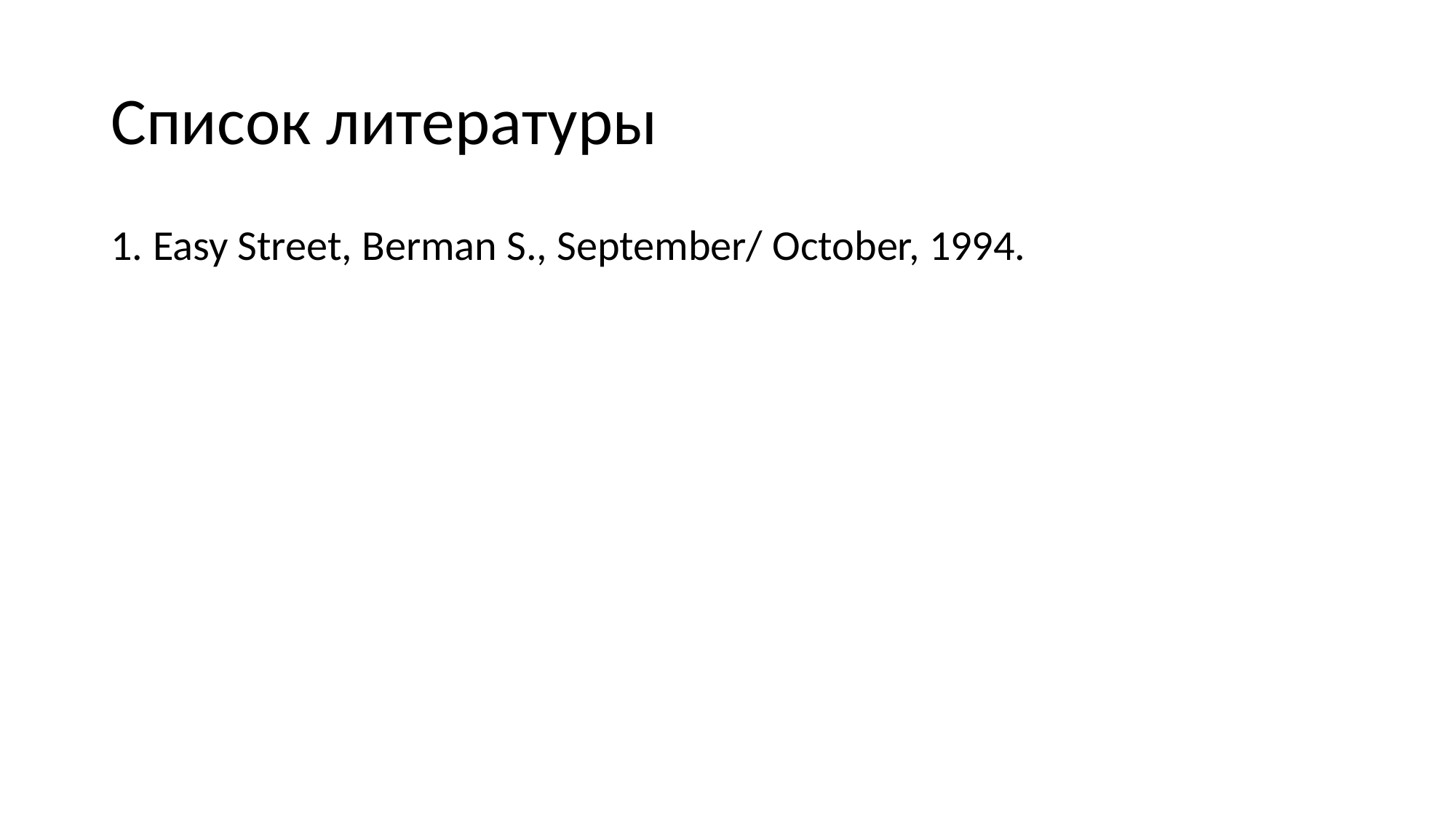

# Список литературы
1. Easy Street, Berman S., September/ October, 1994.